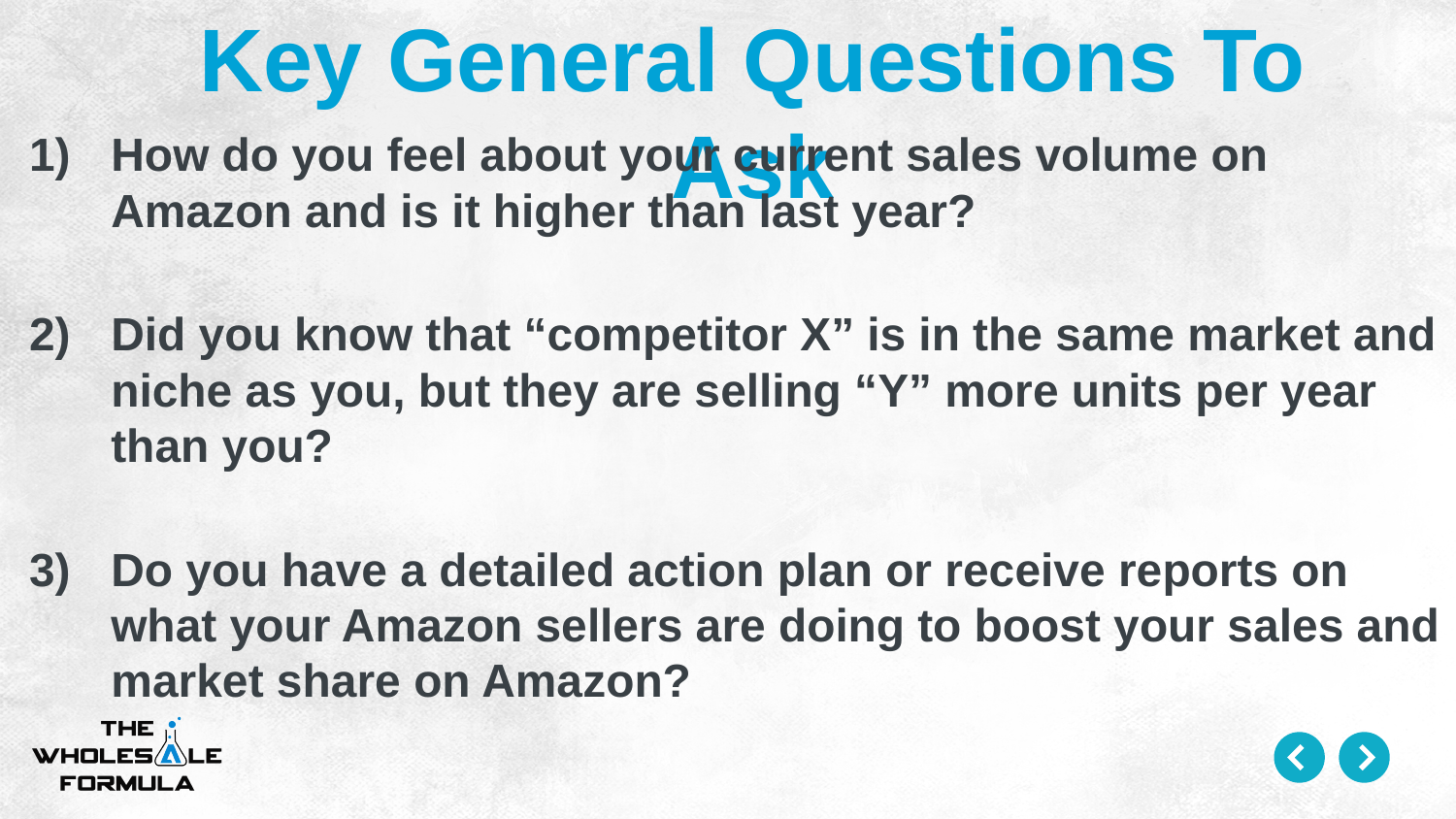

Key General Questions To Ask
How do you feel about your current sales volume on Amazon and is it higher than last year?
Did you know that “competitor X” is in the same market and niche as you, but they are selling “Y” more units per year than you?
Do you have a detailed action plan or receive reports on what your Amazon sellers are doing to boost your sales and market share on Amazon?